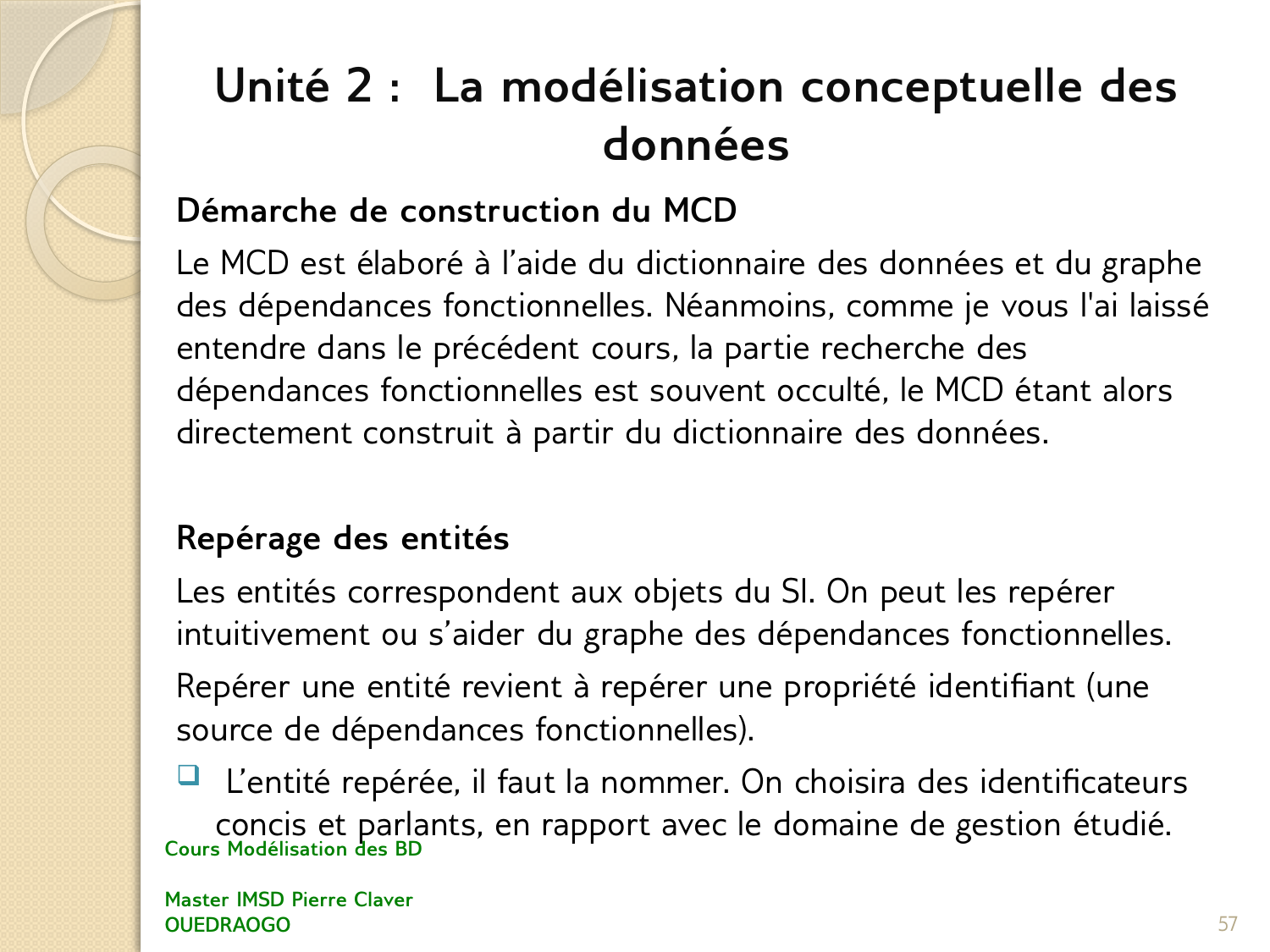

# Unité 2 :  La modélisation conceptuelle des données
Démarche de construction du MCD
Le MCD est élaboré à l’aide du dictionnaire des données et du graphe des dépendances fonctionnelles. Néanmoins, comme je vous l'ai laissé entendre dans le précédent cours, la partie recherche des dépendances fonctionnelles est souvent occulté, le MCD étant alors directement construit à partir du dictionnaire des données.

Repérage des entités
Les entités correspondent aux objets du SI. On peut les repérer intuitivement ou s’aider du graphe des dépendances fonctionnelles.
Repérer une entité revient à repérer une propriété identifiant (une source de dépendances fonctionnelles).
 L’entité repérée, il faut la nommer. On choisira des identificateurs concis et parlants, en rapport avec le domaine de gestion étudié.
Cours Modélisation des BD                                                            Master IMSD Pierre Claver OUEDRAOGO
57